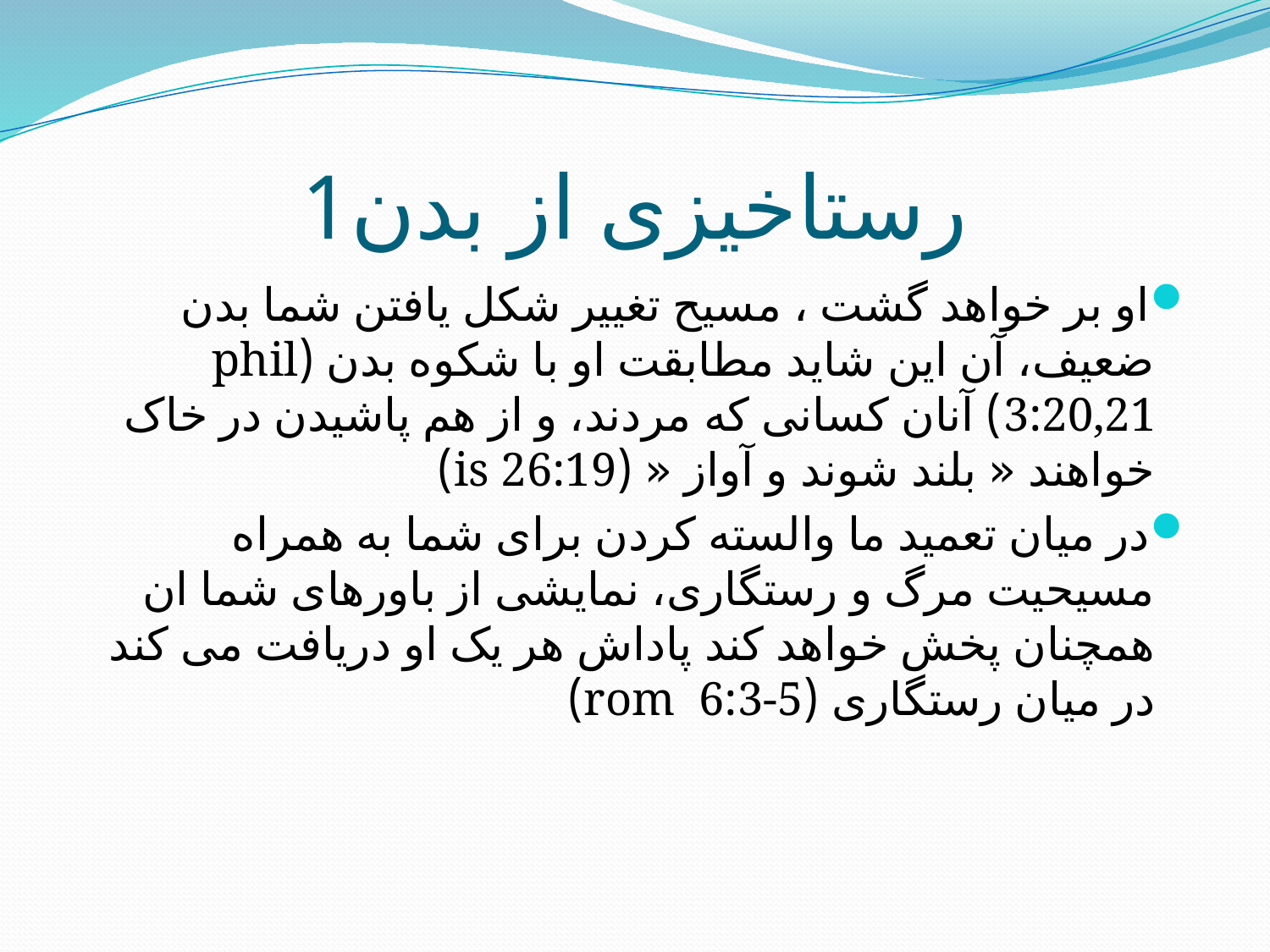

# رستاخیزی از بدن1
او بر خواهد گشت ، مسیح تغییر شکل یافتن شما بدن ضعیف، آن این شاید مطابقت او با شکوه بدن (phil 3:20,21) آنان کسانی که مردند، و از هم پاشیدن در خاک خواهند « بلند شوند و آواز « (is 26:19)
در میان تعمید ما والسته کردن برای شما به همراه مسیحیت مرگ و رستگاری، نمایشی از باورهای شما ان همچنان پخش خواهد کند پاداش هر یک او دریافت می کند در میان رستگاری (rom  6:3-5)